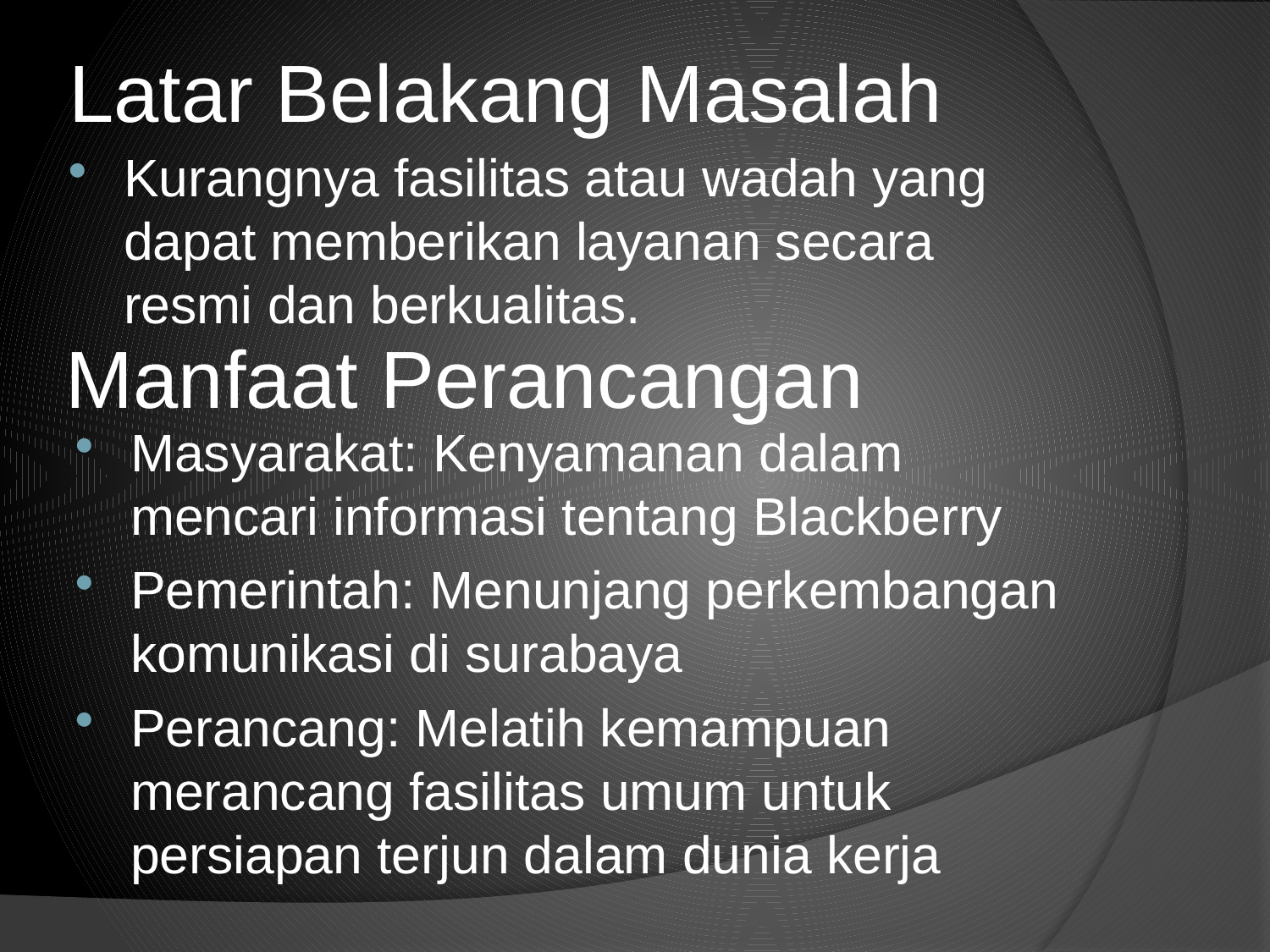

# Latar Belakang Masalah
Kurangnya fasilitas atau wadah yang dapat memberikan layanan secara resmi dan berkualitas.
Manfaat Perancangan
Masyarakat: Kenyamanan dalam mencari informasi tentang Blackberry
Pemerintah: Menunjang perkembangan komunikasi di surabaya
Perancang: Melatih kemampuan merancang fasilitas umum untuk persiapan terjun dalam dunia kerja